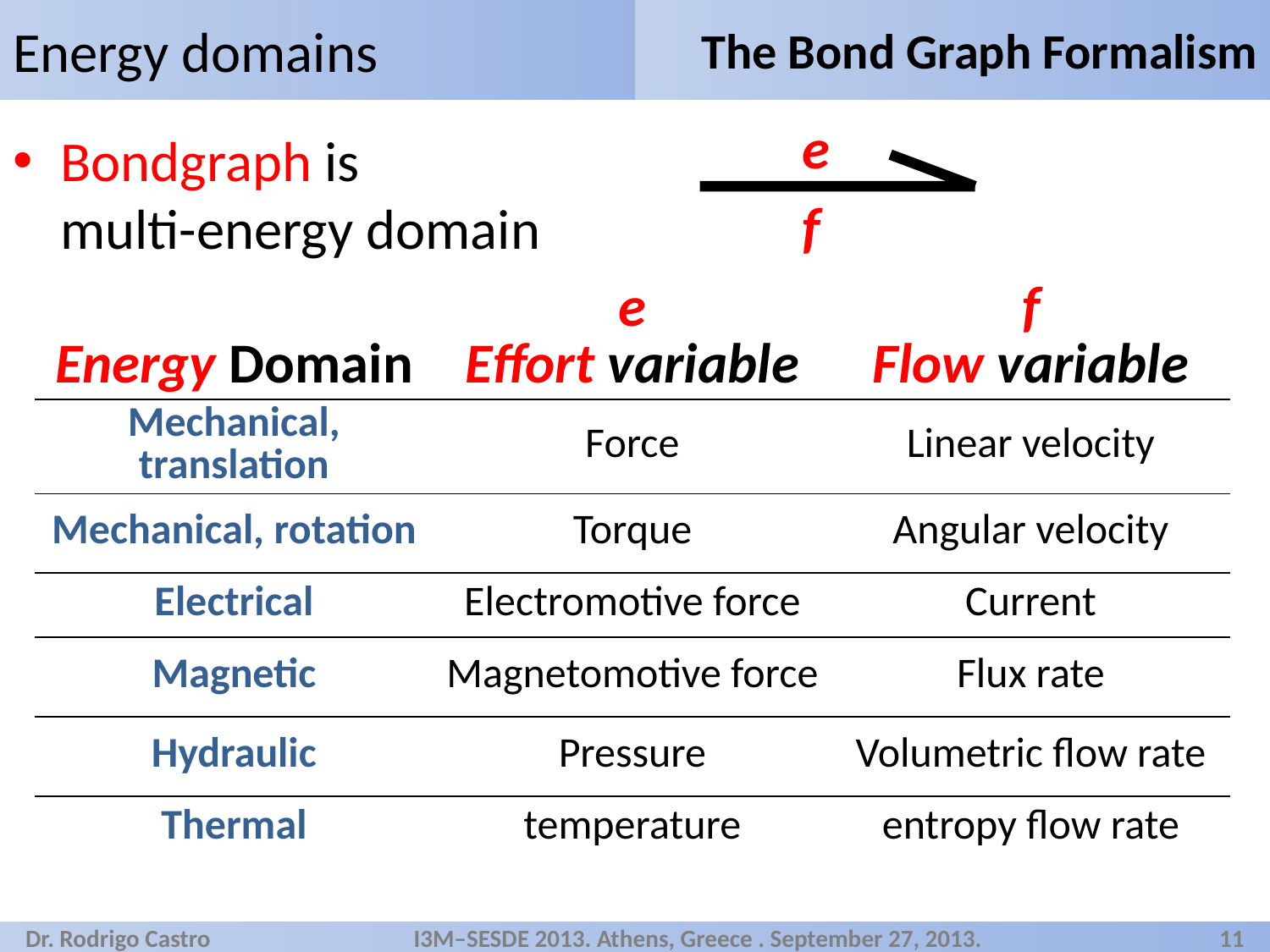

# Energy domains
The Bond Graph Formalism
e

f

Bondgraph is
multi-energy domain
| Energy Domain | e Effort variable | f Flow variable |
| --- | --- | --- |
| Mechanical, translation | Force | Linear velocity |
| Mechanical, rotation | Torque | Angular velocity |
| Electrical | Electromotive force | Current |
| Magnetic | Magnetomotive force | Flux rate |
| Hydraulic | Pressure | Volumetric flow rate |
| Thermal | temperature | entropy flow rate |